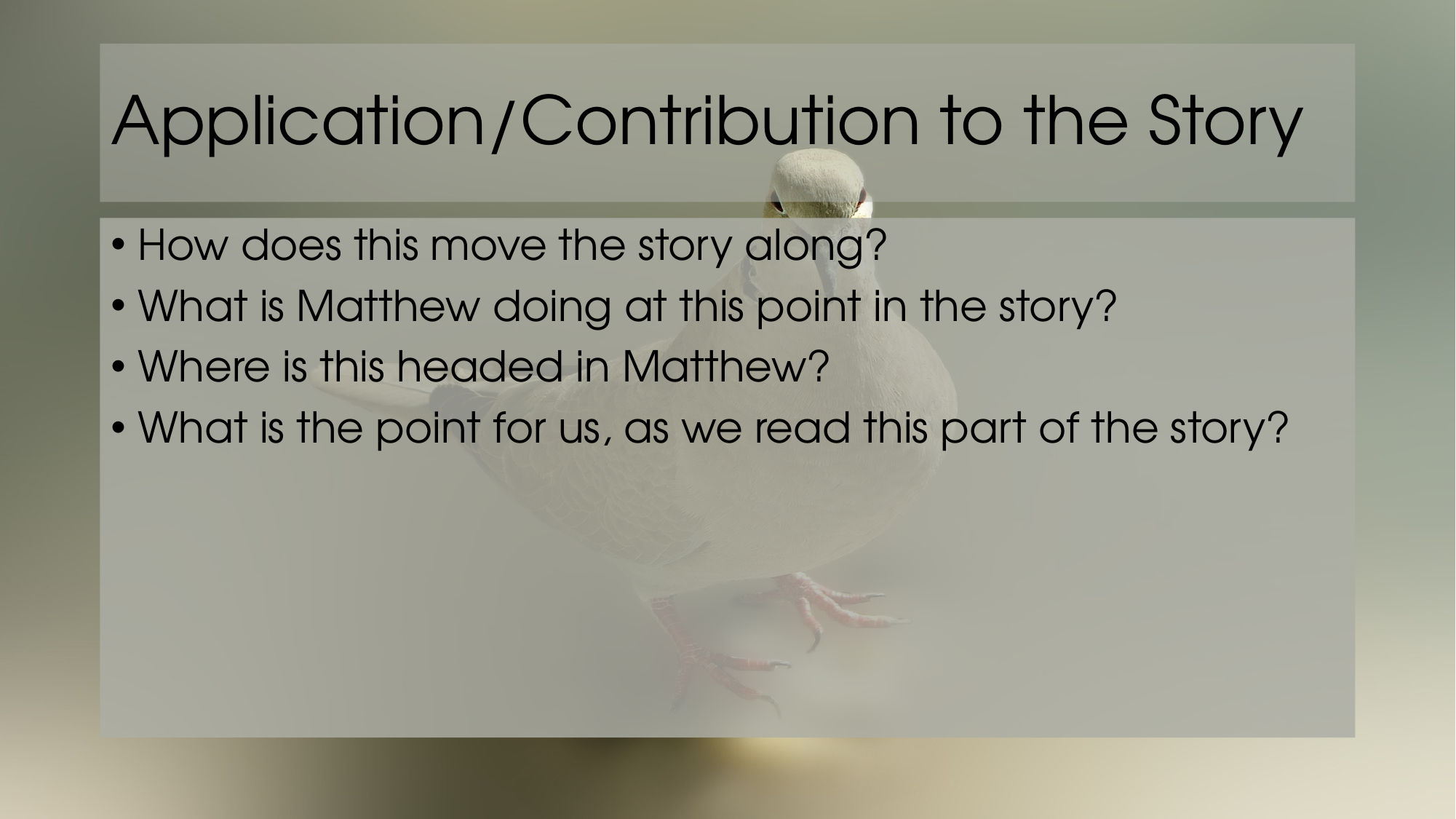

# Application/Contribution to the Story
How does this move the story along?
What is Matthew doing at this point in the story?
Where is this headed in Matthew?
What is the point for us, as we read this part of the story?